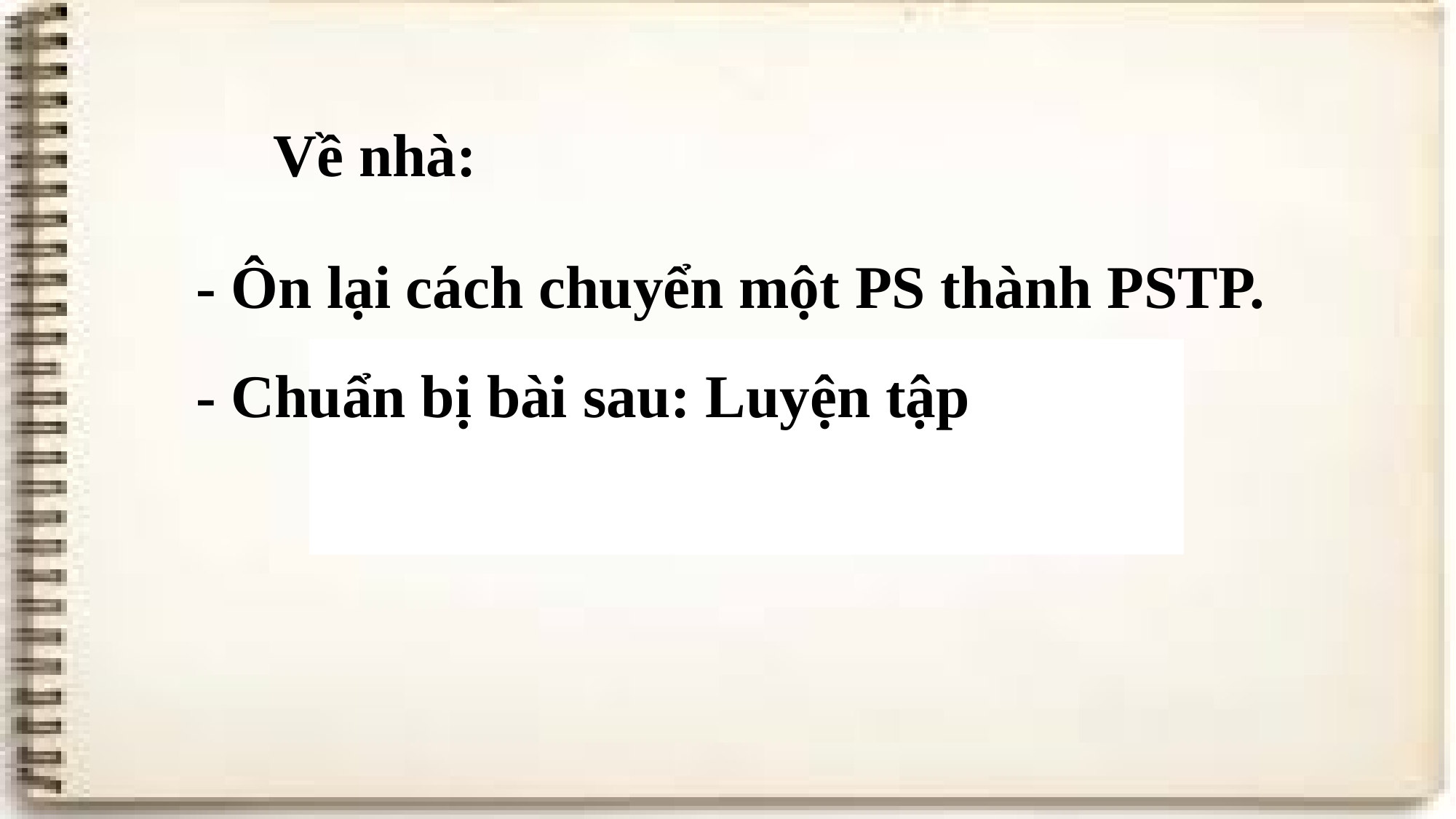

Về nhà:
- Ôn lại cách chuyển một PS thành PSTP.
- Chuẩn bị bài sau: Luyện tập